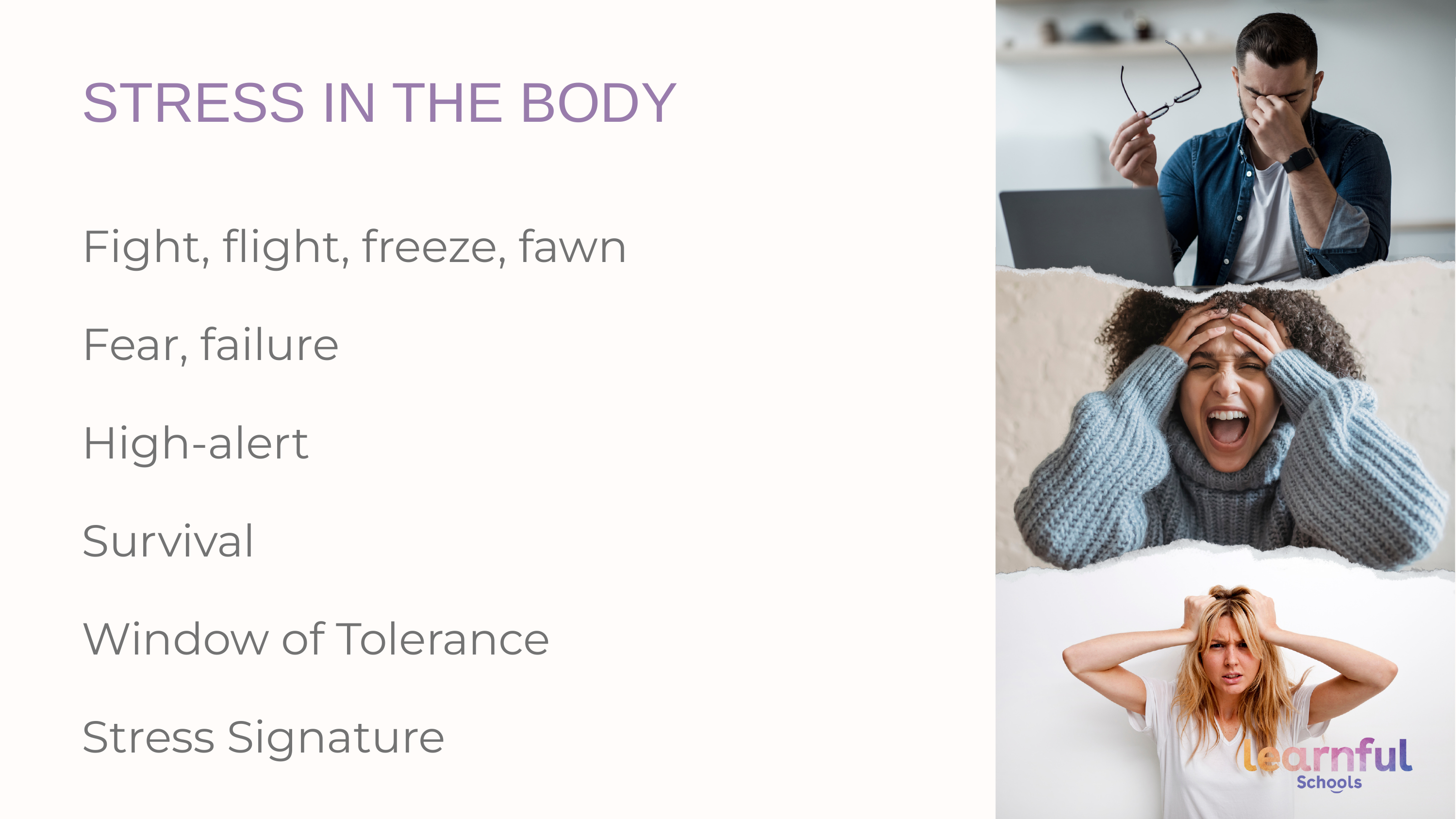

STRESS IN THE BODY
Fight, flight, freeze, fawn

Fear, failure

High-alert

Survival

Window of Tolerance

Stress Signature